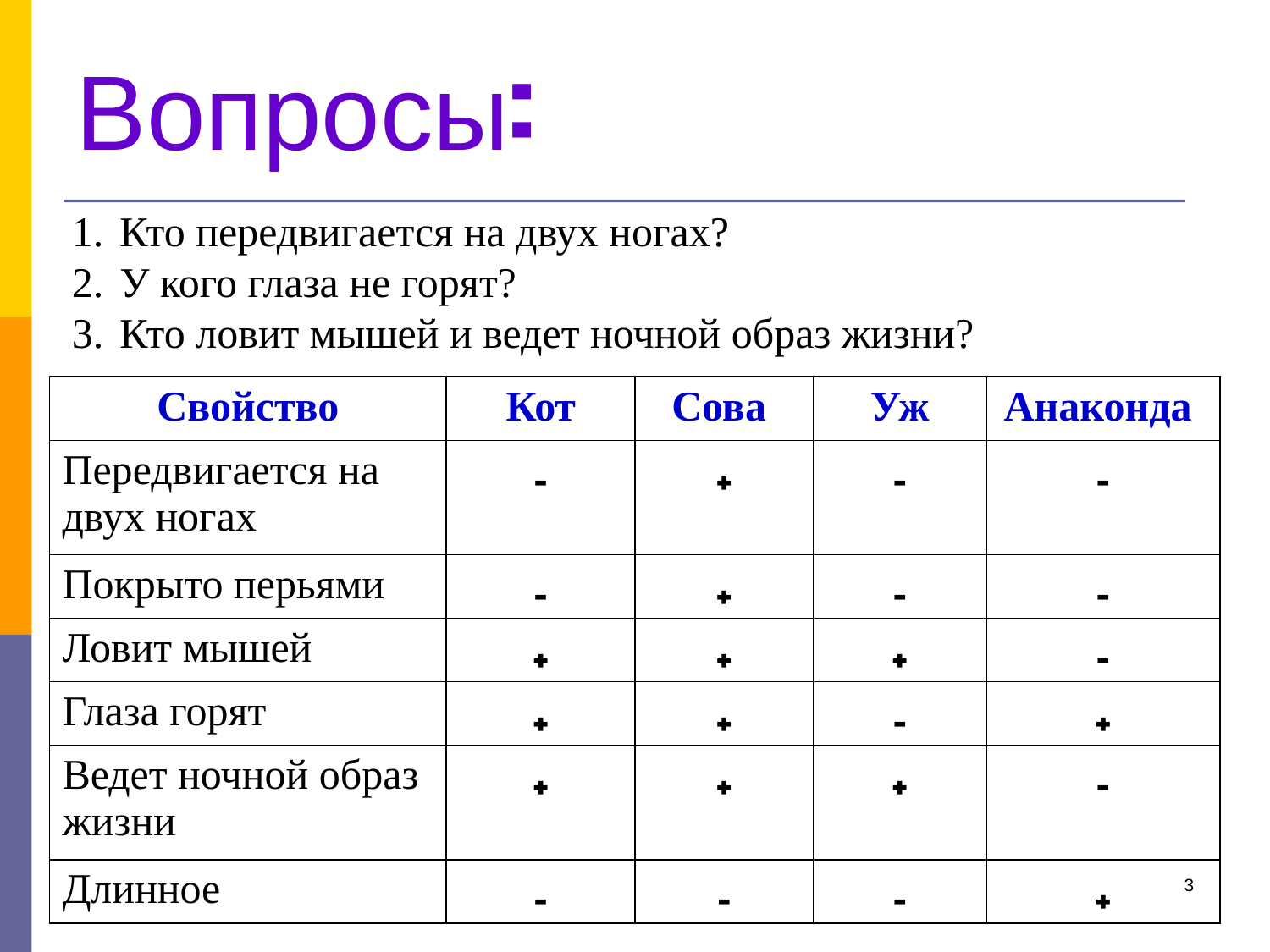

Вопросы:
Кто передвигается на двух ногах?
У кого глаза не горят?
Кто ловит мышей и ведет ночной образ жизни?
| Свойство | Кот | Сова | Уж | Анаконда |
| --- | --- | --- | --- | --- |
| Передвигается на двух ногах | - | + | - | - |
| Покрыто перьями | - | + | - | - |
| Ловит мышей | + | + | + | - |
| Глаза горят | + | + | - | + |
| Ведет ночной образ жизни | + | + | + | - |
| Длинное | - | - | - | + |
3